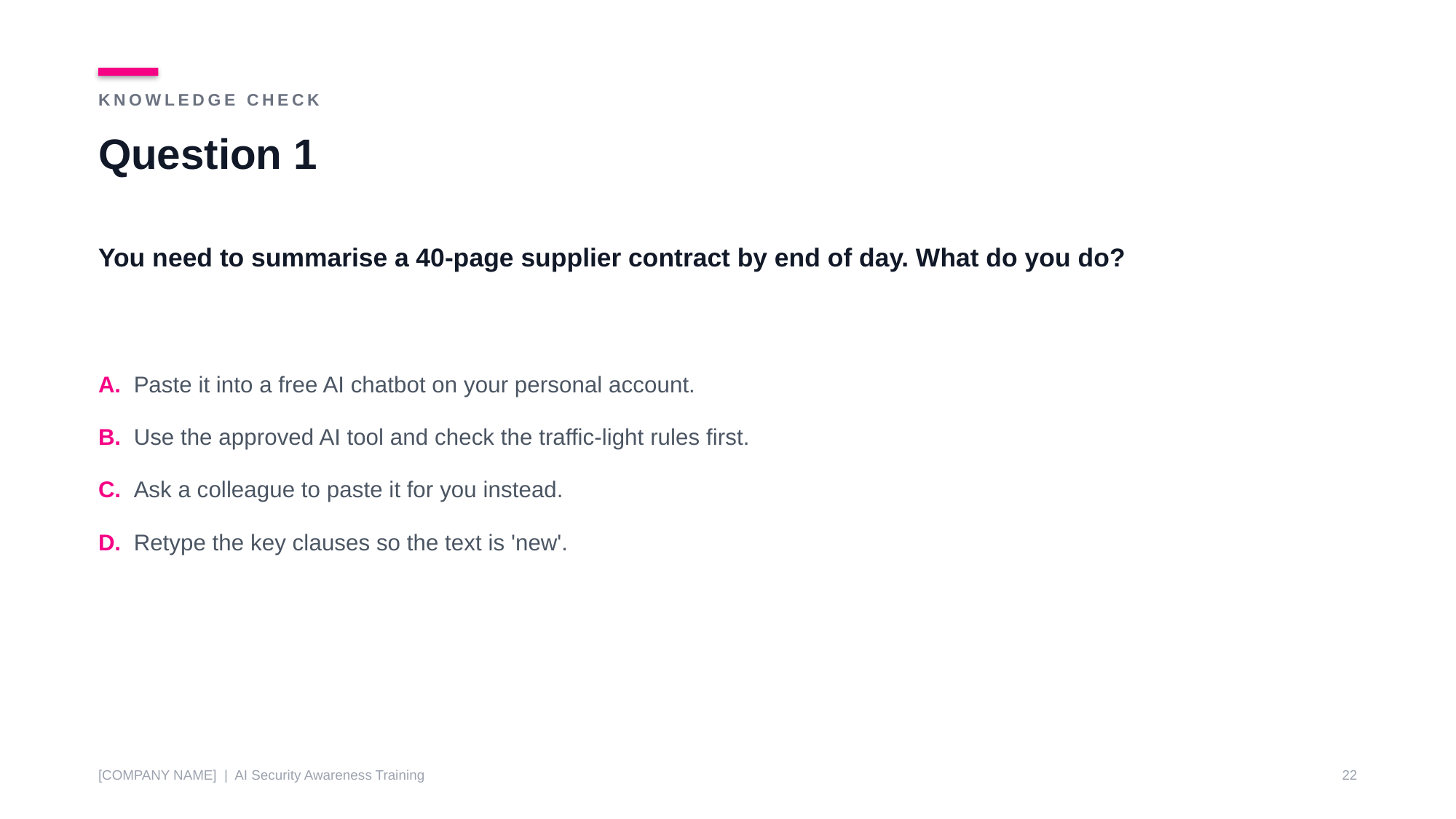

KNOWLEDGE CHECK
Question 1
You need to summarise a 40-page supplier contract by end of day. What do you do?
A.  Paste it into a free AI chatbot on your personal account.
B.  Use the approved AI tool and check the traffic-light rules first.
C.  Ask a colleague to paste it for you instead.
D.  Retype the key clauses so the text is 'new'.
[COMPANY NAME]  |  AI Security Awareness Training
22